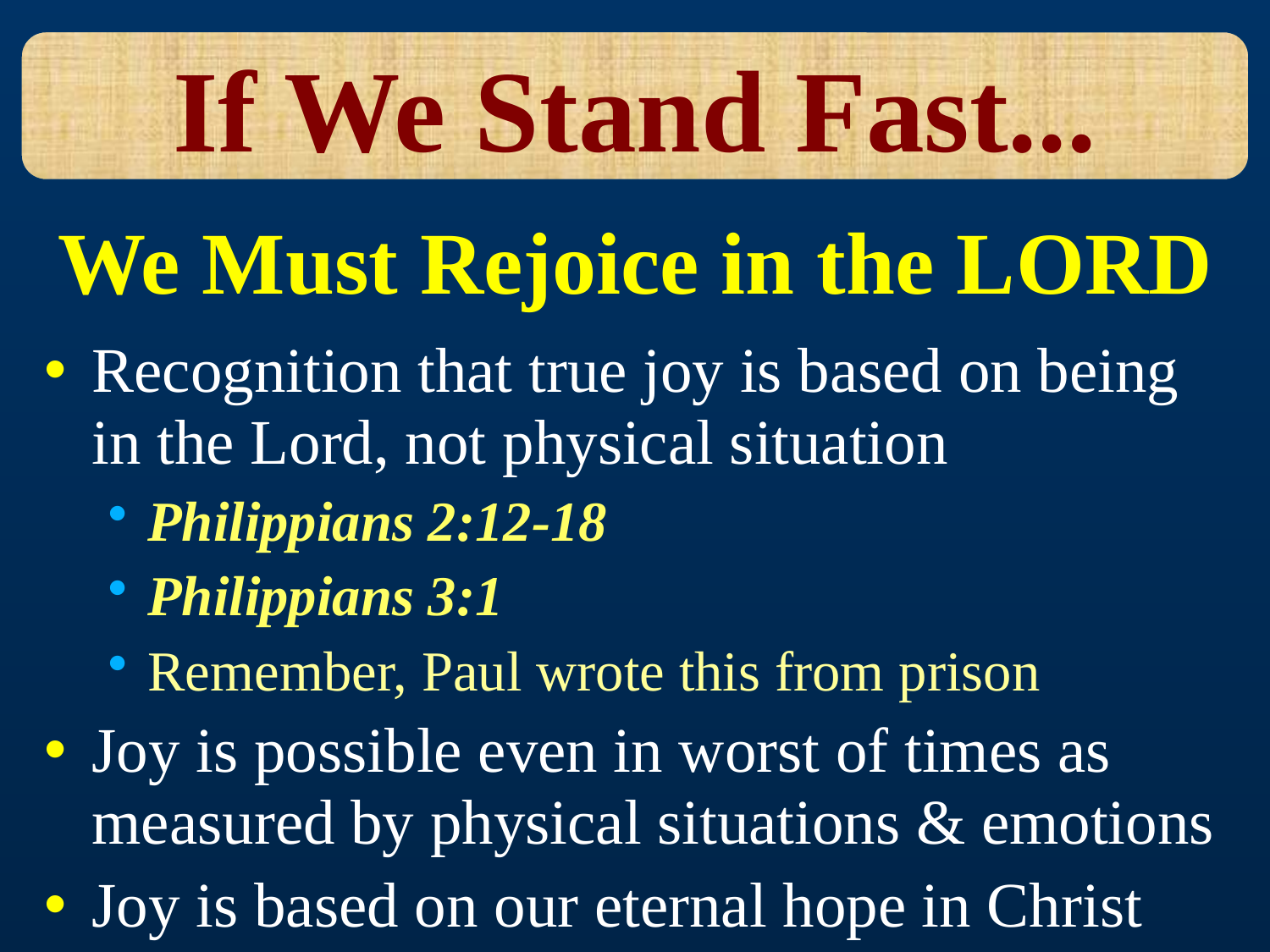

If We Stand Fast...
# We Must Rejoice in the Lord
Recognition that true joy is based on being in the Lord, not physical situation
Philippians 2:12-18
Philippians 3:1
Remember, Paul wrote this from prison
Joy is possible even in worst of times as measured by physical situations & emotions
Joy is based on our eternal hope in Christ